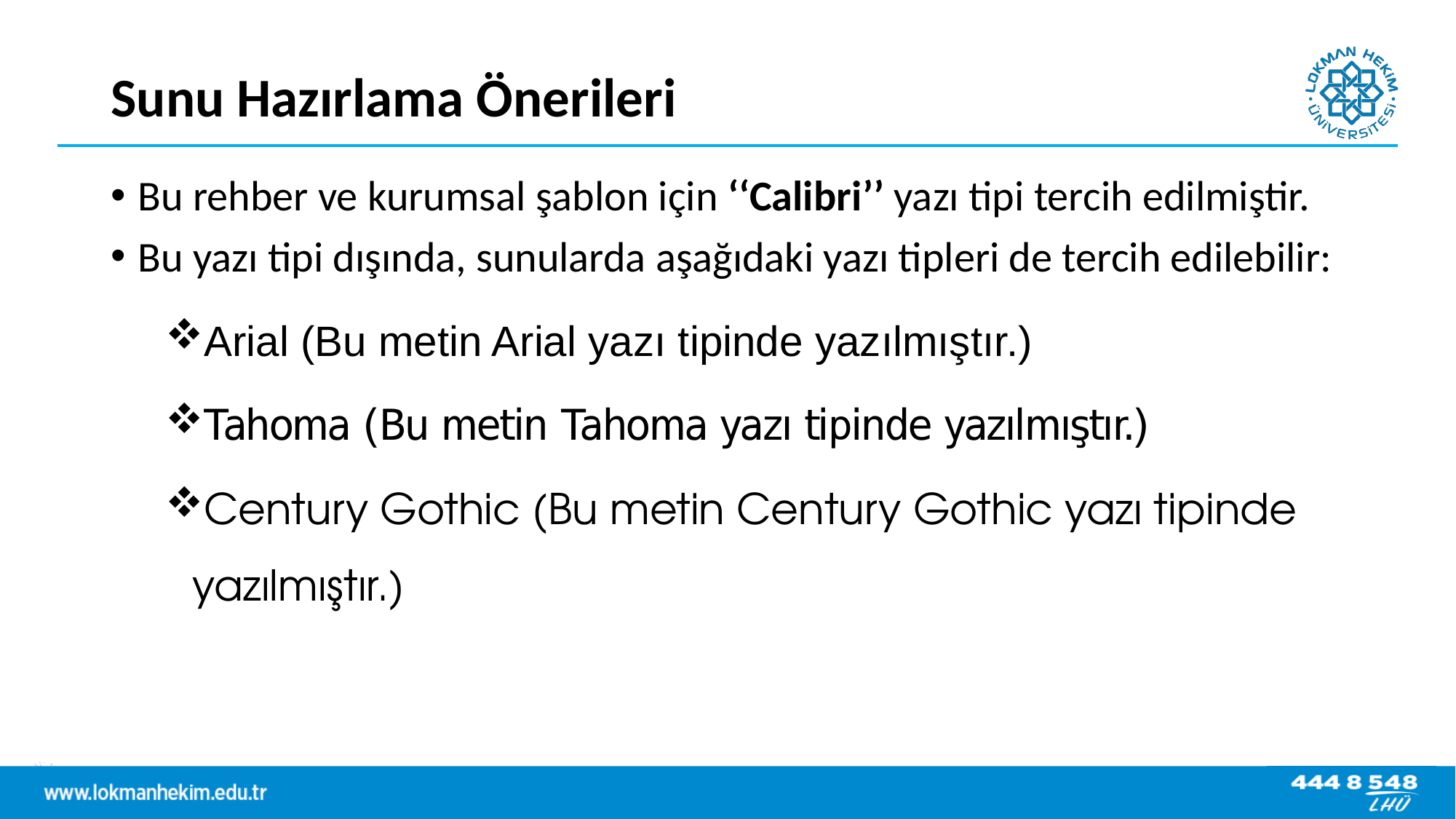

# Sunu Hazırlama Önerileri
Bu rehber ve kurumsal şablon için ‘‘Calibri’’ yazı tipi tercih edilmiştir.
Bu yazı tipi dışında, sunularda aşağıdaki yazı tipleri de tercih edilebilir:
Arial (Bu metin Arial yazı tipinde yazılmıştır.)
Tahoma (Bu metin Tahoma yazı tipinde yazılmıştır.)
Century Gothic (Bu metin Century Gothic yazı tipinde yazılmıştır.)